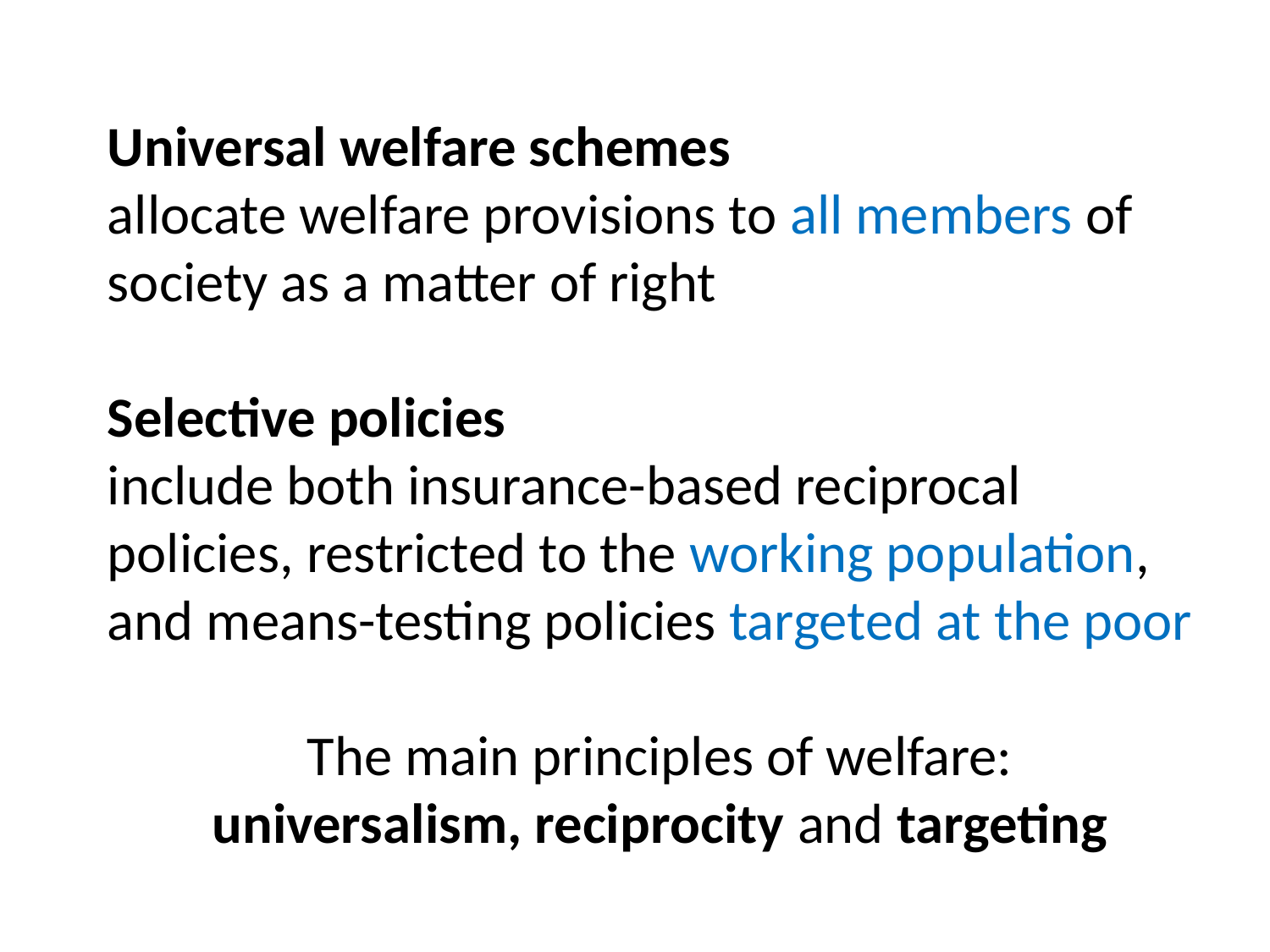

Universal welfare schemes
allocate welfare provisions to all members of society as a matter of right

Selective policies
include both insurance-based reciprocal policies, restricted to the working population, and means-testing policies targeted at the poor

The main principles of welfare:
universalism, reciprocity and targeting